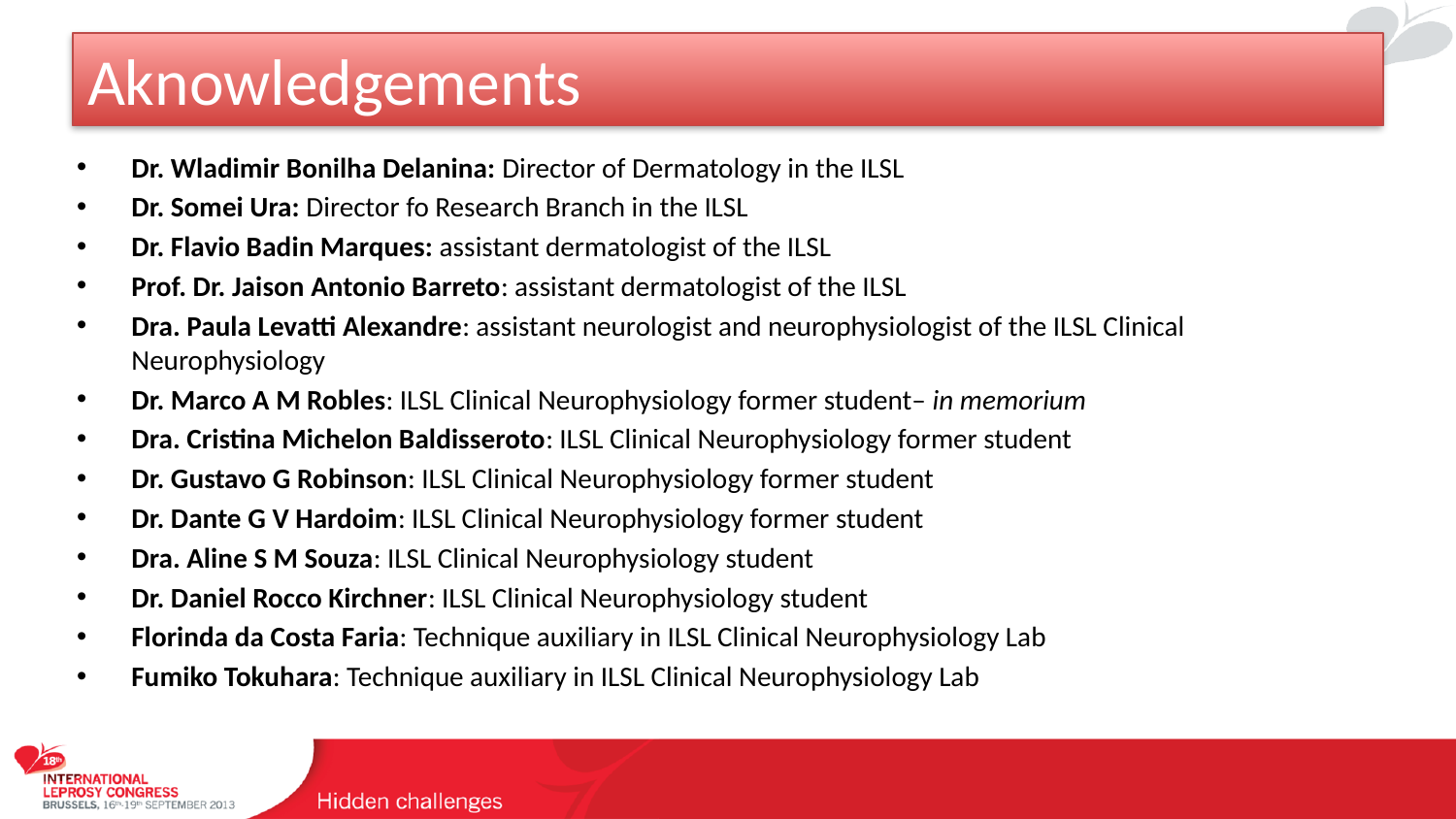

# Aknowledgements
Dr. Wladimir Bonilha Delanina: Director of Dermatology in the ILSL
Dr. Somei Ura: Director fo Research Branch in the ILSL
Dr. Flavio Badin Marques: assistant dermatologist of the ILSL
Prof. Dr. Jaison Antonio Barreto: assistant dermatologist of the ILSL
Dra. Paula Levatti Alexandre: assistant neurologist and neurophysiologist of the ILSL Clinical Neurophysiology
Dr. Marco A M Robles: ILSL Clinical Neurophysiology former student– in memorium
Dra. Cristina Michelon Baldisseroto: ILSL Clinical Neurophysiology former student
Dr. Gustavo G Robinson: ILSL Clinical Neurophysiology former student
Dr. Dante G V Hardoim: ILSL Clinical Neurophysiology former student
Dra. Aline S M Souza: ILSL Clinical Neurophysiology student
Dr. Daniel Rocco Kirchner: ILSL Clinical Neurophysiology student
Florinda da Costa Faria: Technique auxiliary in ILSL Clinical Neurophysiology Lab
Fumiko Tokuhara: Technique auxiliary in ILSL Clinical Neurophysiology Lab